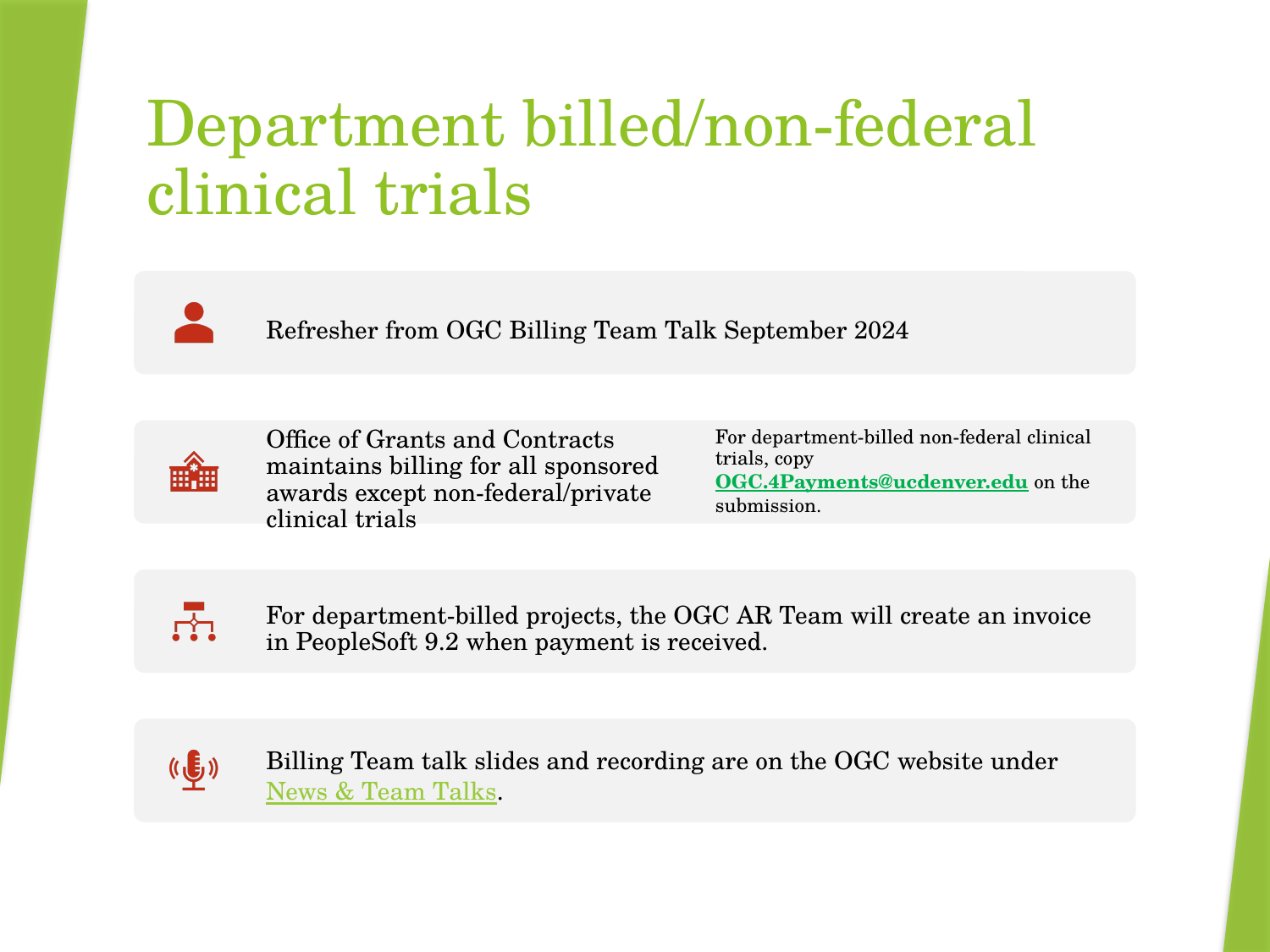

# Department billed/non-federal clinical trials
Refresher from OGC Billing Team Talk September 2024
Office of Grants and Contracts maintains billing for all sponsored awards except non-federal/private clinical trials
For department-billed non-federal clinical trials, copy OGC.4Payments@ucdenver.edu on the submission.
For department-billed projects, the OGC AR Team will create an invoice in PeopleSoft 9.2 when payment is received.
Billing Team talk slides and recording are on the OGC website under News & Team Talks.